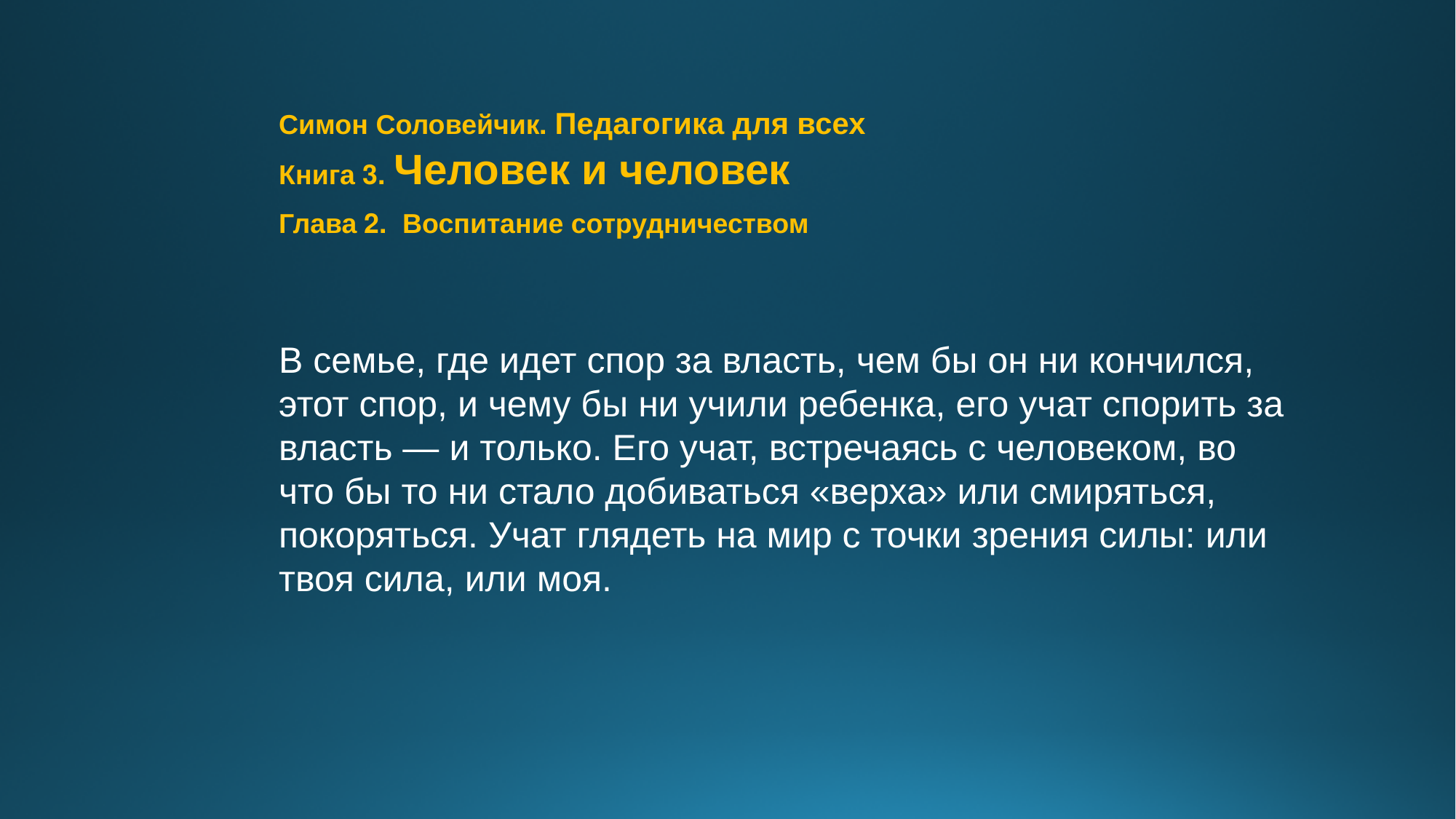

Симон Соловейчик. Педагогика для всех

Книга 3. Человек и человек

Глава 2.  Воспитание сотрудничеством

В семье, где идет спор за власть, чем бы он ни кончился, этот спор, и чему бы ни учили ребенка, его учат спорить за власть — и только. Его учат, встречаясь с человеком, во что бы то ни стало добиваться «верха» или смиряться, покоряться. Учат глядеть на мир с точки зрения силы: или твоя сила, или моя.